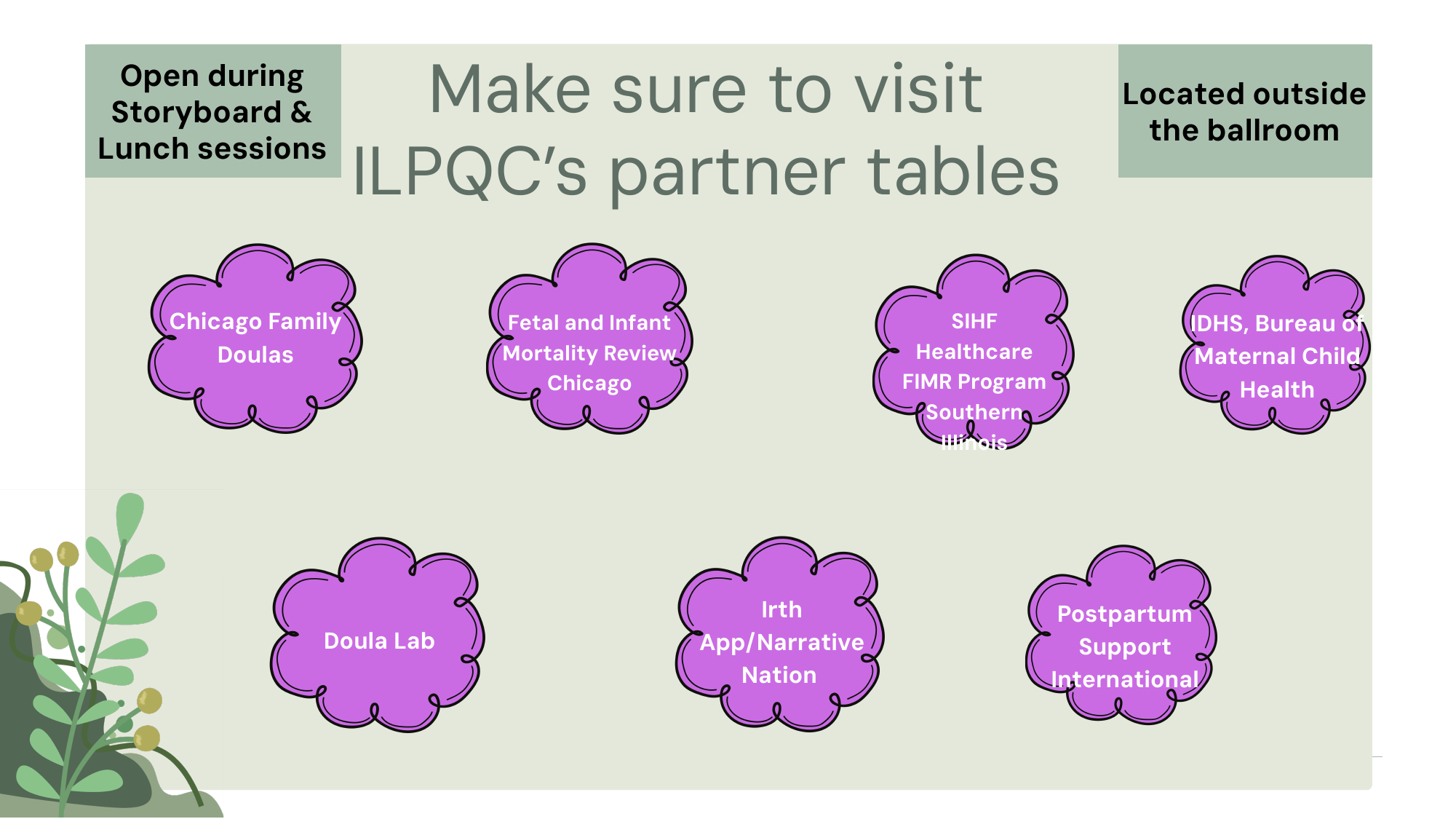

Make sure to visit ILPQC’s partner tables

Located outside the ballroom

Open during Storyboard & Lunch sessions

Fetal and Infant Mortality Review Chicago

Chicago Family Doulas

SIHF Healthcare FIMR Program
Southern Illinois

IDHS, Bureau of Maternal Child Health

Irth App/Narrative Nation

Doula Lab

Postpartum Support International